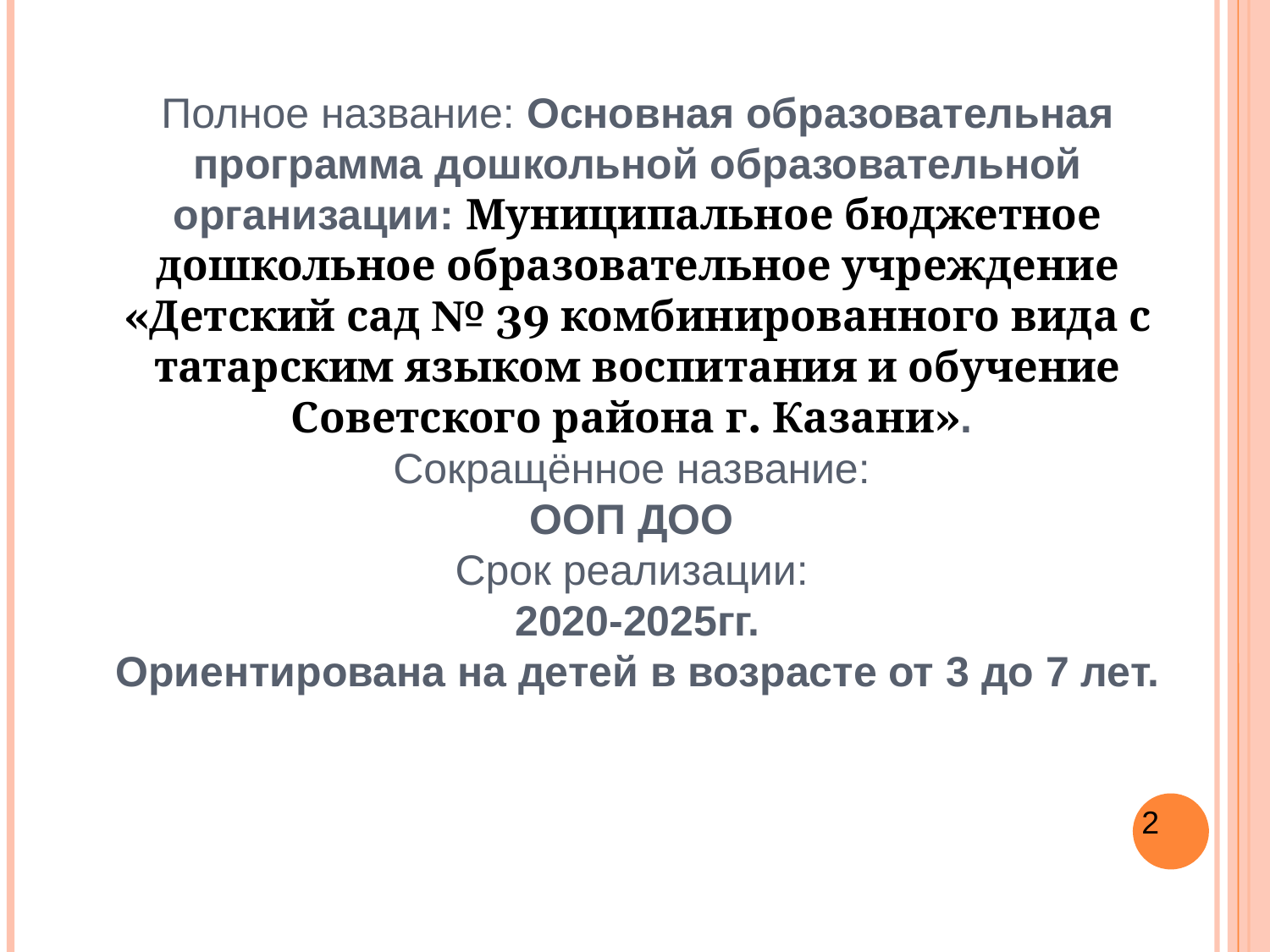

Полное название: Основная образовательная программа дошкольной образовательной организации: Муниципальное бюджетное дошкольное образовательное учреждение «Детский сад № 39 комбинированного вида с татарским языком воспитания и обучение Советского района г. Казани».
Сокращённое название:
ООП ДОО
Срок реализации:
2020-2025гг.
Ориентирована на детей в возрасте от 3 до 7 лет.
2